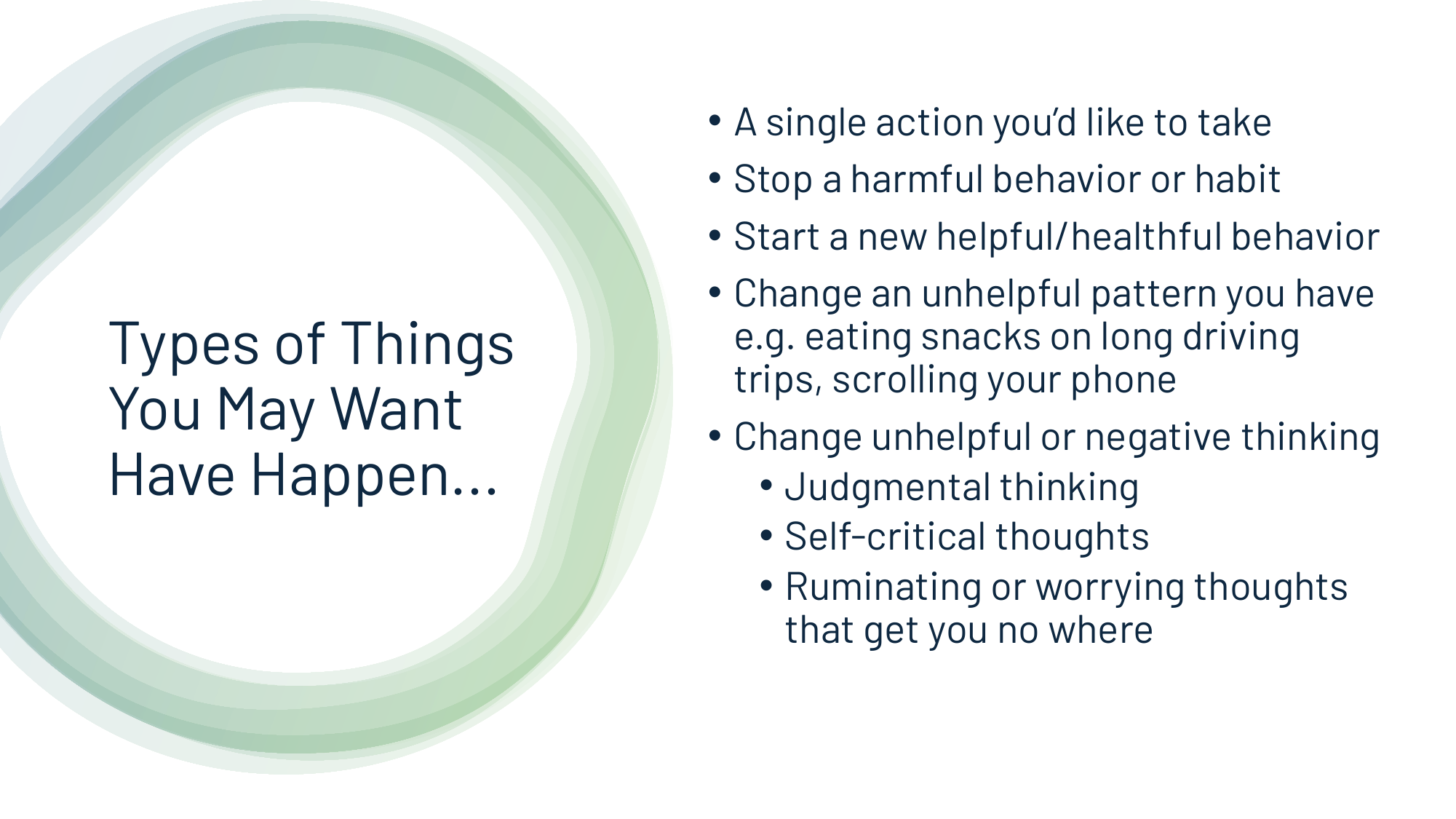

A single action you’d like to take
Stop a harmful behavior or habit
Start a new helpful/healthful behavior
Change an unhelpful pattern you have e.g. eating snacks on long driving trips, scrolling your phone
Change unhelpful or negative thinking
Judgmental thinking
Self-critical thoughts
Ruminating or worrying thoughts that get you no where

# Types of Things You May Want Have Happen...